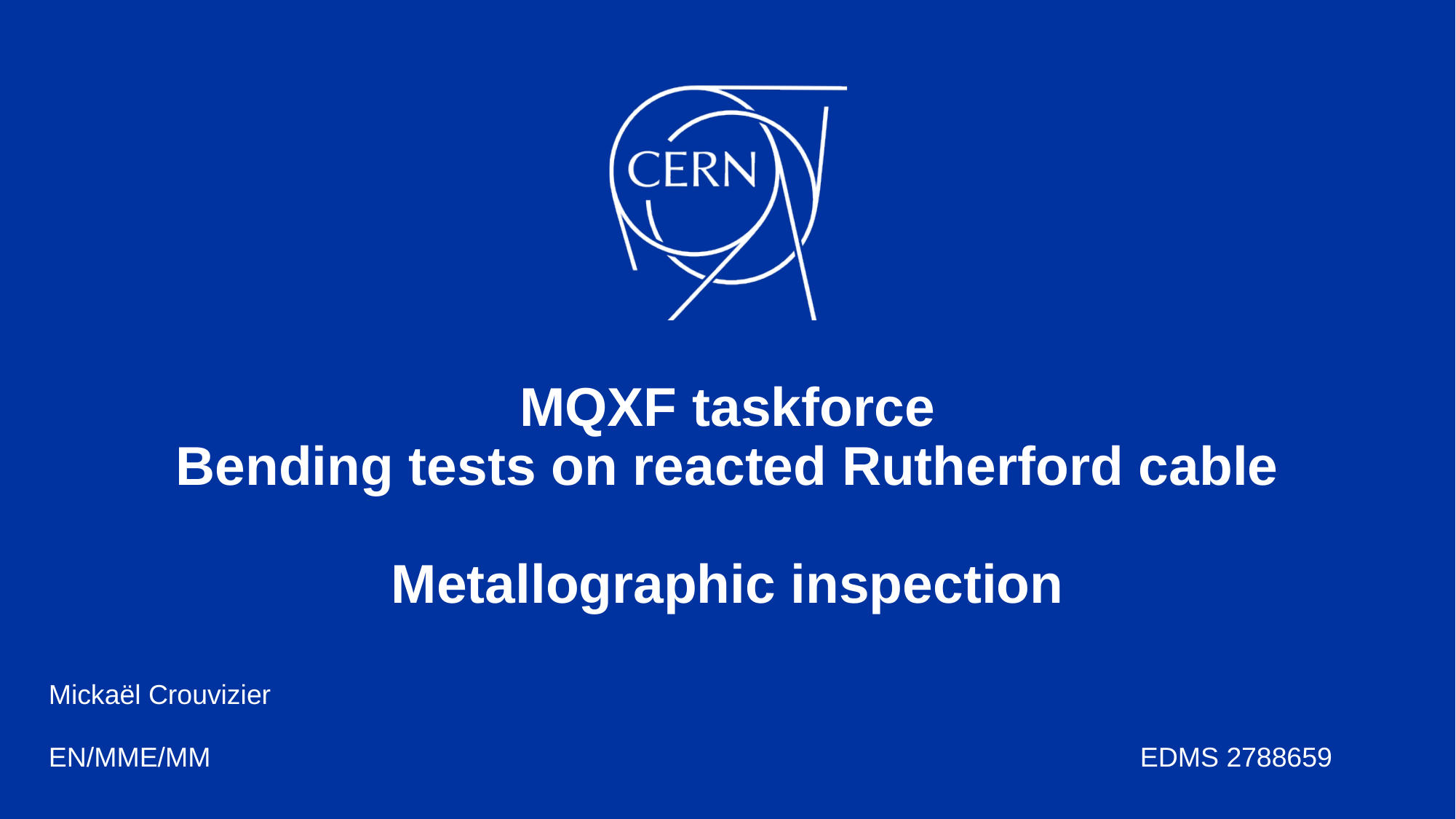

# MQXF taskforce Bending tests on reacted Rutherford cable Metallographic inspection
Mickaël Crouvizier
EN/MME/MM									EDMS 2788659